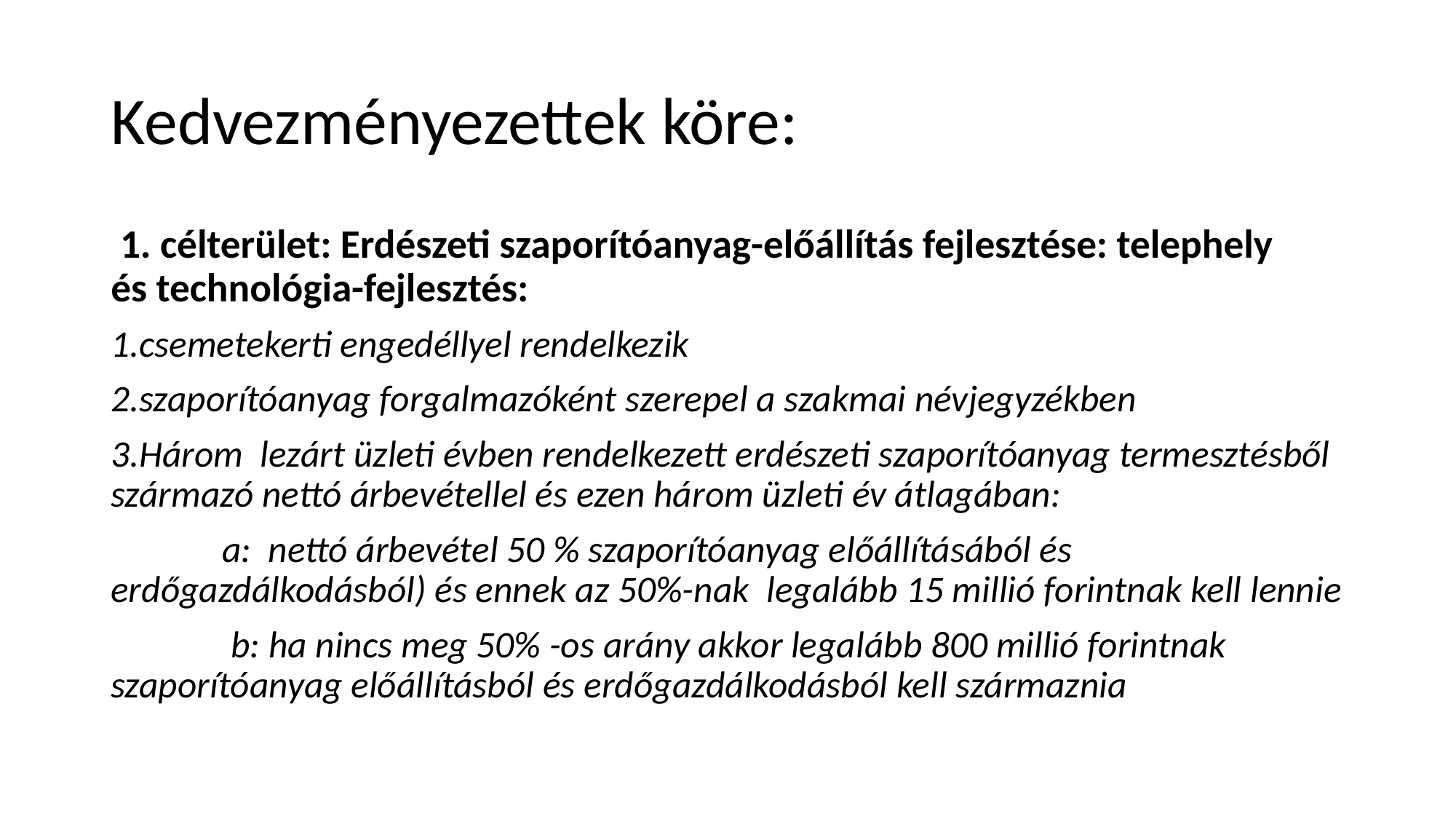

# Kedvezményezettek köre:
 1. célterület: Erdészeti szaporítóanyag-előállítás fejlesztése: telephely       és technológia-fejlesztés:
1.csemetekerti engedéllyel rendelkezik
2.szaporítóanyag forgalmazóként szerepel a szakmai névjegyzékben
3.Három  lezárt üzleti évben rendelkezett erdészeti szaporítóanyag termesztésből származó nettó árbevétellel és ezen három üzleti év átlagában:
             a:  nettó árbevétel 50 % szaporítóanyag előállításából és erdőgazdálkodásból) és ennek az 50%-nak  legalább 15 millió forintnak kell lennie
              b: ha nincs meg 50% -os arány akkor legalább 800 millió forintnak szaporítóanyag előállításból és erdőgazdálkodásból kell származnia